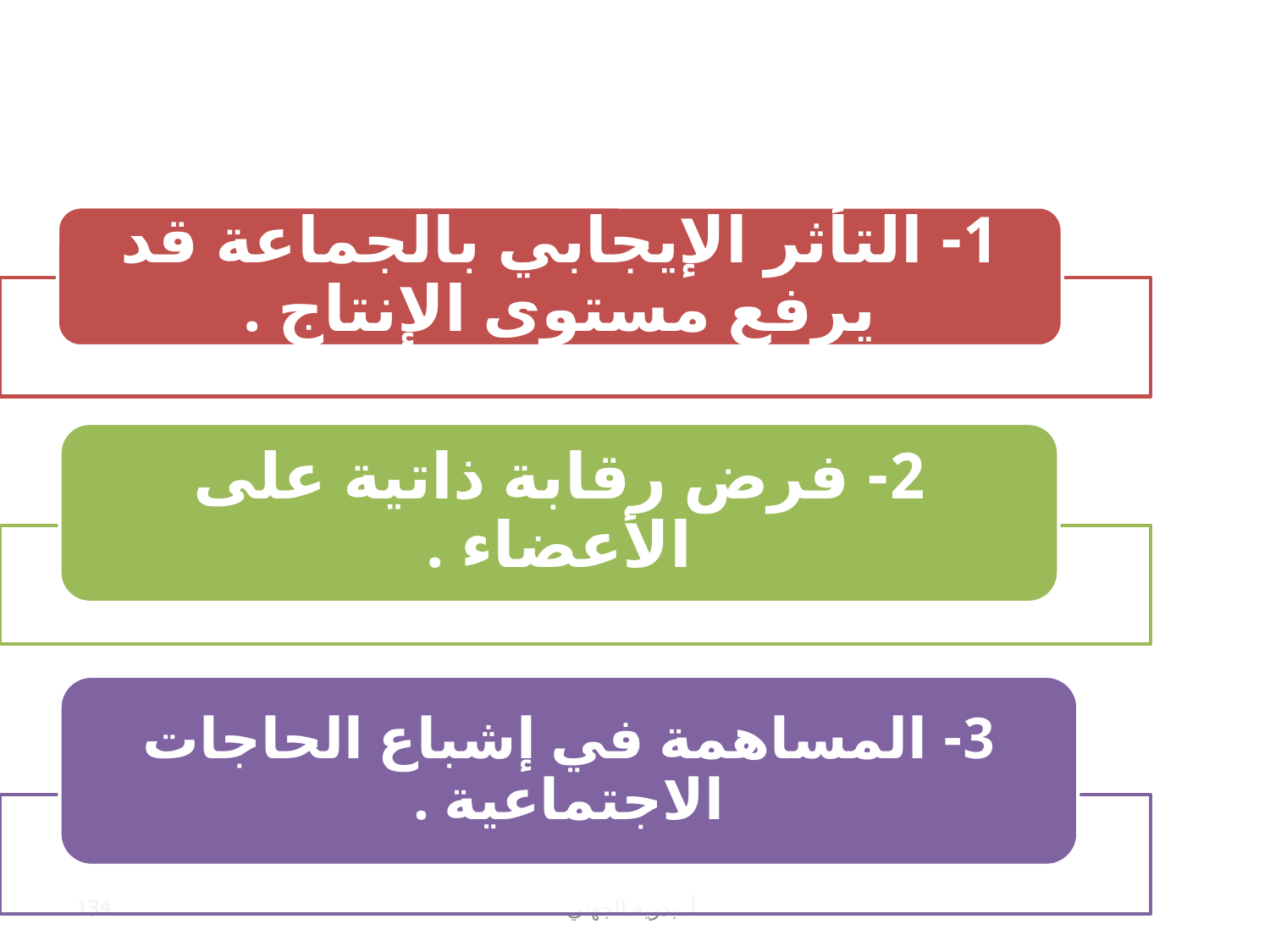

# استثمار السلبيات لخدمة مصلحة المجموعة

1- التأثر الإيجابي بالجماعة قد يرفع مستوى الإنتاج .
2- فرض رقابة ذاتية على الأعضاء .
3- المساهمة في إشباع الحاجات الاجتماعية .
134
أ .بدرية الجهني